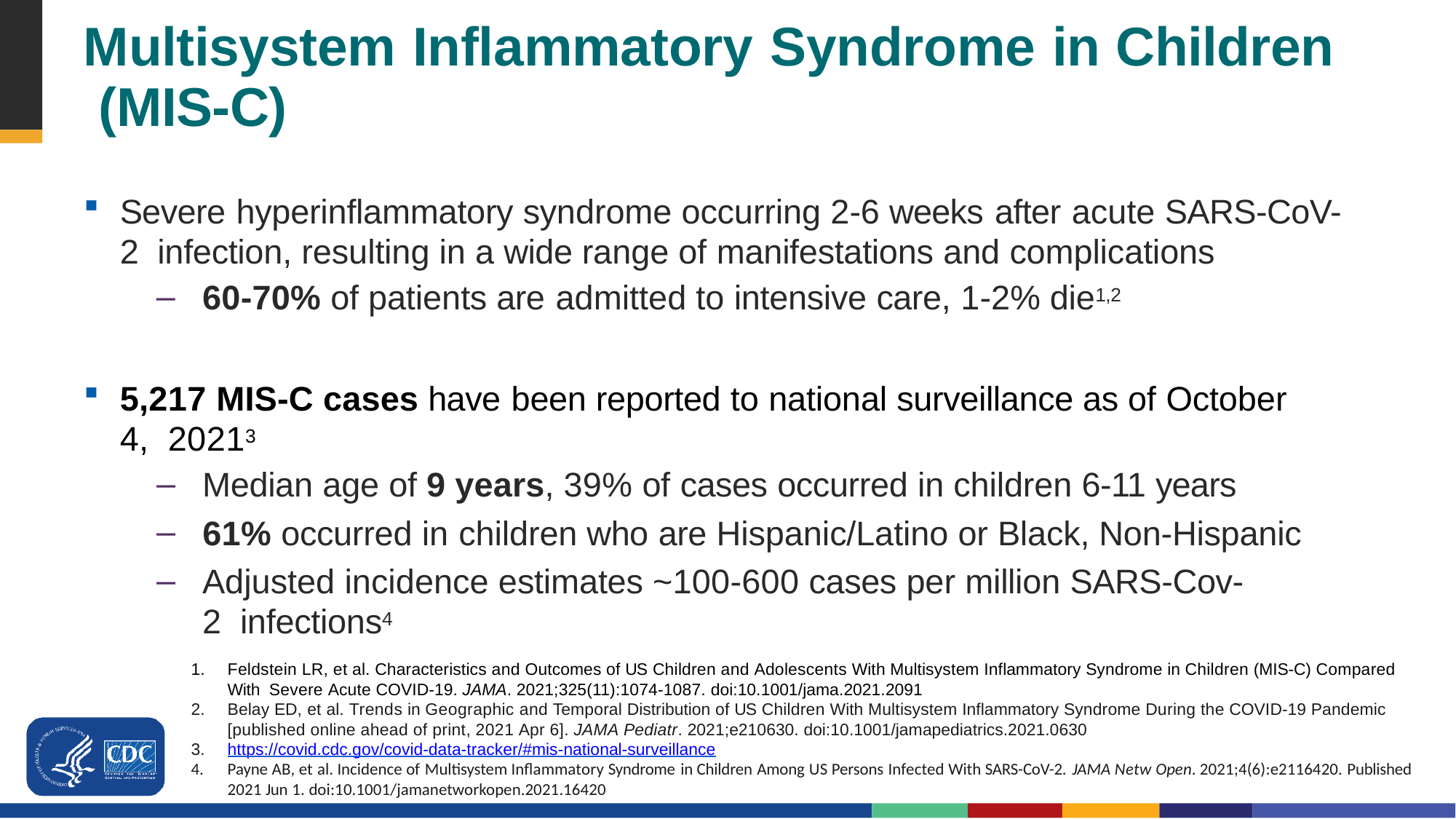

# Multisystem Inflammatory Syndrome in Children  (MIS-C)
Severe hyperinflammatory syndrome occurring 2-6 weeks after acute SARS-CoV-2  infection, resulting in a wide range of manifestations and complications
60-70% of patients are admitted to intensive care, 1-2% die1,2

5,217 MIS-C cases have been reported to national surveillance as of October 4,  20213
Median age of 9 years, 39% of cases occurred in children 6-11 years
61% occurred in children who are Hispanic/Latino or Black, Non-Hispanic
Adjusted incidence estimates ~100-600 cases per million SARS-Cov-2  infections4
Feldstein LR, et al. Characteristics and Outcomes of US Children and Adolescents With Multisystem Inflammatory Syndrome in Children (MIS-C) Compared With  Severe Acute COVID-19. JAMA. 2021;325(11):1074-1087. doi:10.1001/jama.2021.2091
Belay ED, et al. Trends in Geographic and Temporal Distribution of US Children With Multisystem Inflammatory Syndrome During the COVID-19 Pandemic
[published online ahead of print, 2021 Apr 6]. JAMA Pediatr. 2021;e210630. doi:10.1001/jamapediatrics.2021.0630
https://covid.cdc.gov/covid-data-tracker/#mis-national-surveillance
Payne AB, et al. Incidence of Multisystem Inflammatory Syndrome in Children Among US Persons Infected With SARS-CoV-2. JAMA Netw Open. 2021;4(6):e2116420. Published
2021 Jun 1. doi:10.1001/jamanetworkopen.2021.16420